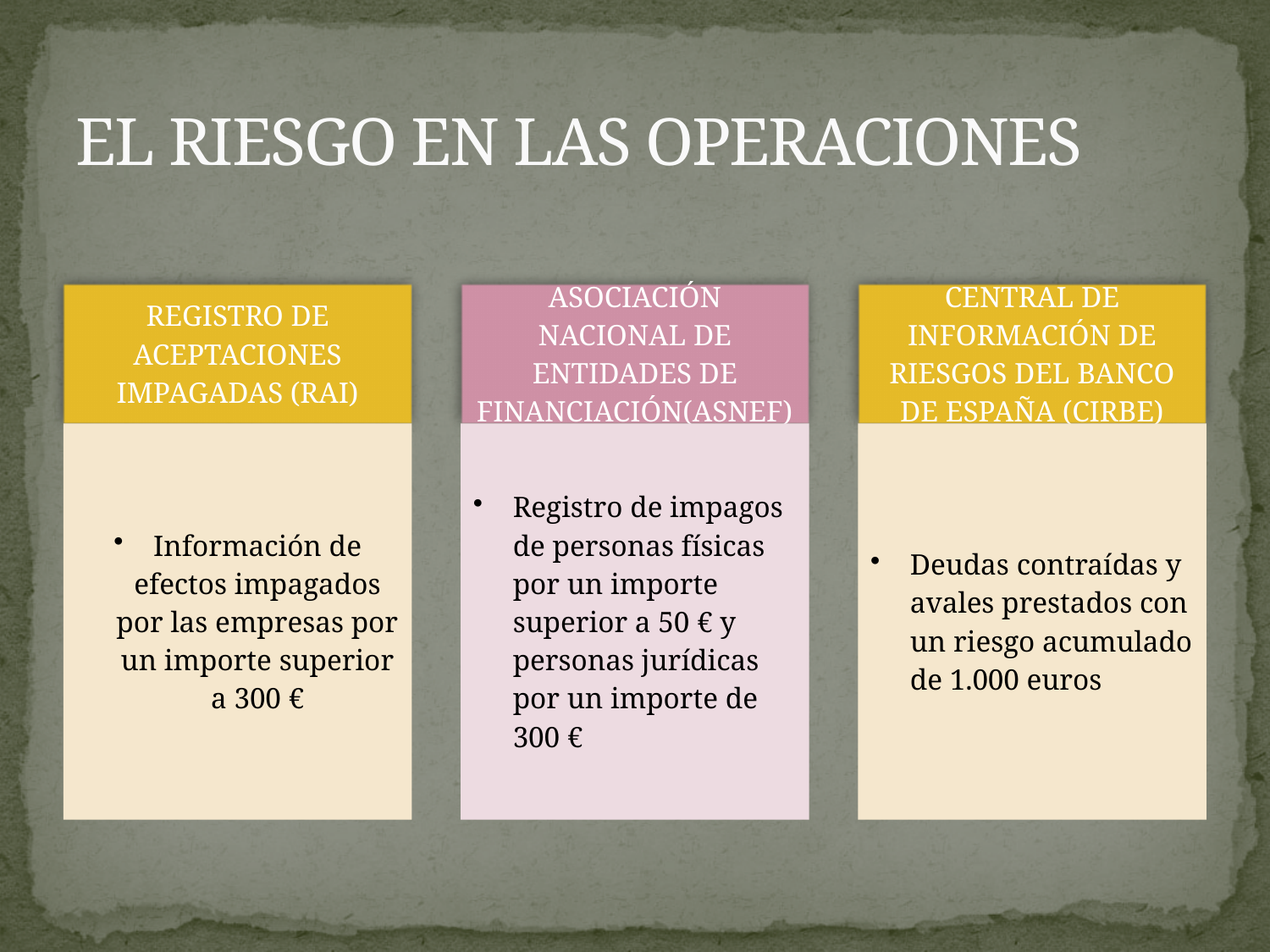

# EL RIESGO EN LAS OPERACIONES
REGISTRO DE ACEPTACIONES IMPAGADAS (RAI)
Información de efectos impagados por las empresas por un importe superior a 300 €
ASOCIACIÓN NACIONAL DE ENTIDADES DE FINANCIACIÓN(ASNEF)
Registro de impagos de personas físicas por un importe superior a 50 € y personas jurídicas por un importe de 300 €
CENTRAL DE INFORMACIÓN DE RIESGOS DEL BANCO DE ESPAÑA (CIRBE)
Deudas contraídas y avales prestados con un riesgo acumulado de 1.000 euros